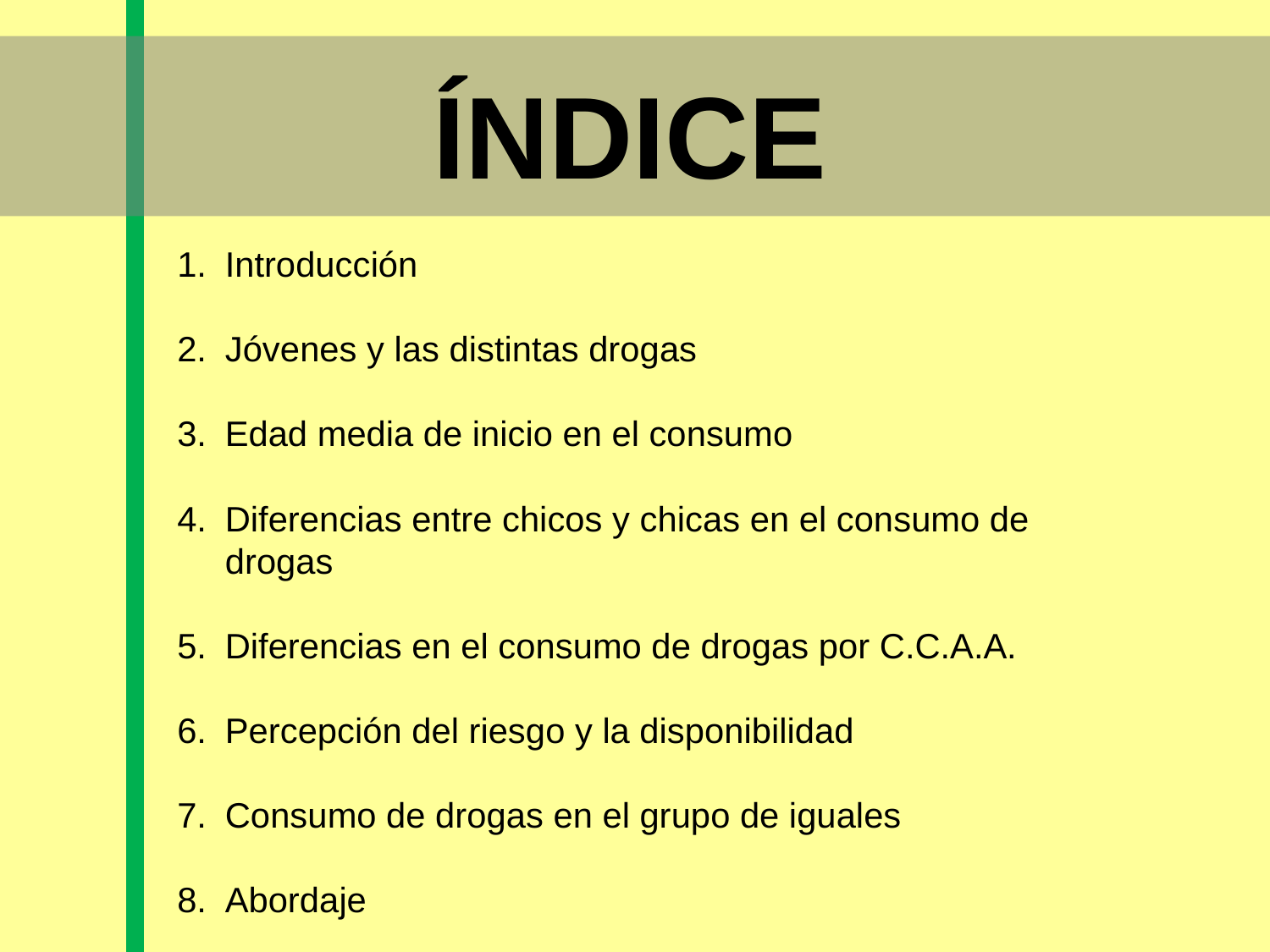

ÍNDICE
Introducción

Jóvenes y las distintas drogas

Edad media de inicio en el consumo

Diferencias entre chicos y chicas en el consumo de drogas

Diferencias en el consumo de drogas por C.C.A.A.

Percepción del riesgo y la disponibilidad

Consumo de drogas en el grupo de iguales

Abordaje